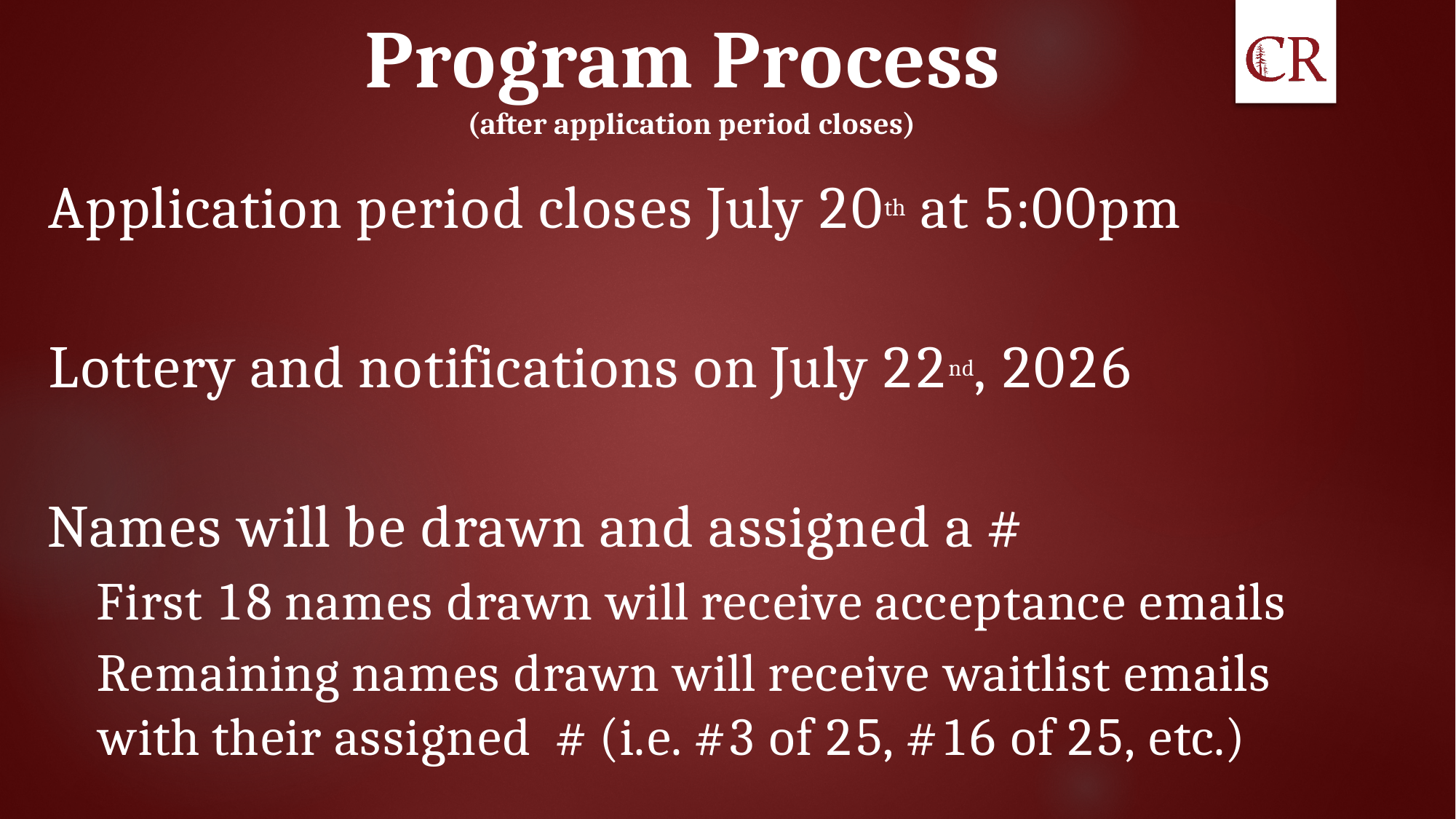

# Program Process (after application period closes)
Application period closes July 20th at 5:00pm

Lottery and notifications on July 22nd, 2026

Names will be drawn and assigned a #
First 18 names drawn will receive acceptance emails
Remaining names drawn will receive waitlist emails with their assigned  # (i.e. #3 of 25, #16 of 25, etc.)